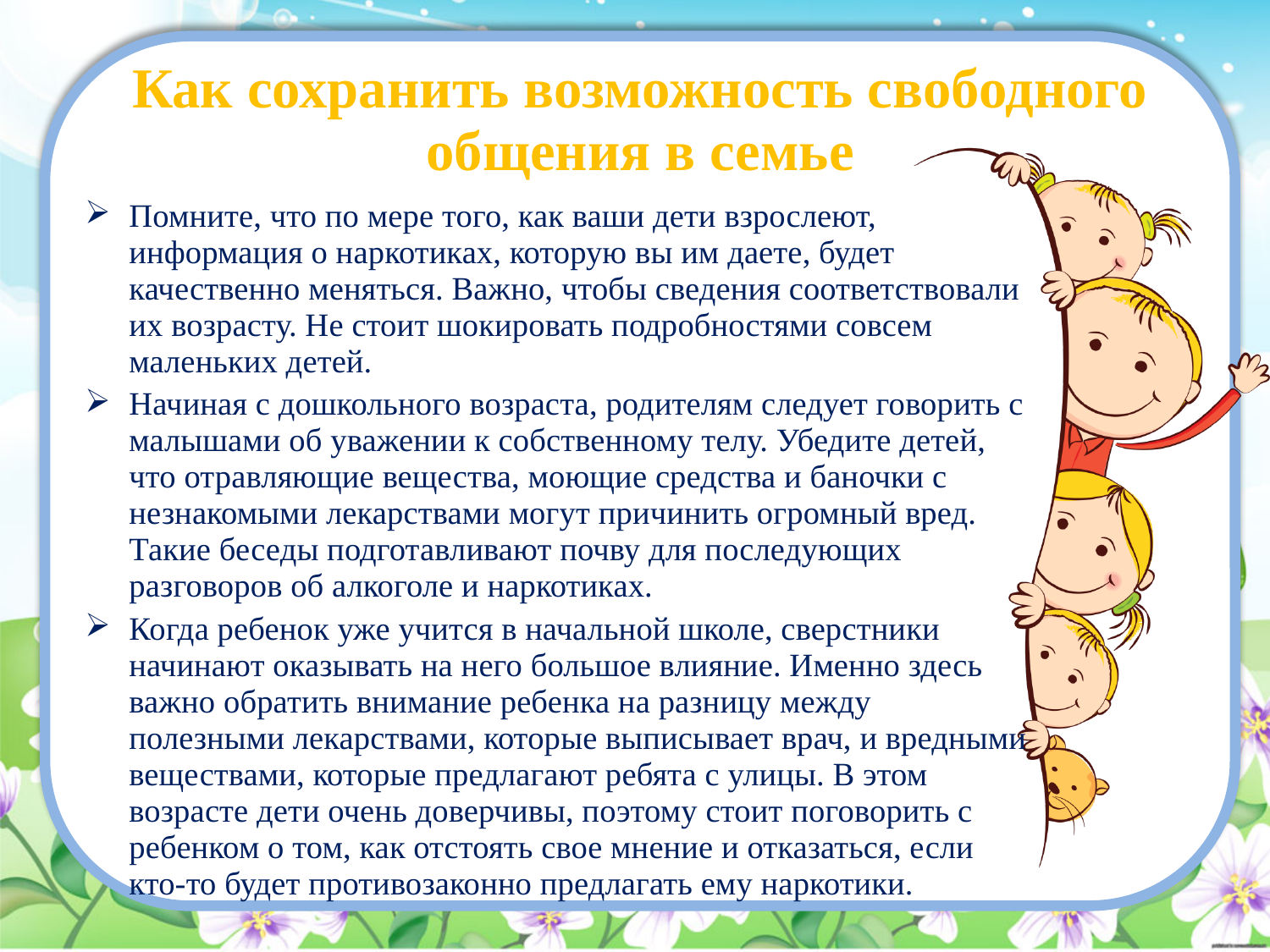

# Как сохранить возможность свободного общения в семье
Помните, что по мере того, как ваши дети взрослеют, информация о наркотиках, которую вы им даете, будет качественно меняться. Важно, чтобы сведения соответствовали их возрасту. Не стоит шокировать подробностями совсем маленьких детей.
Начиная с дошкольного возраста, родителям следует говорить с малышами об уважении к собственному телу. Убедите детей, что отравляющие вещества, моющие средства и баночки с незнакомыми лекарствами могут причинить огромный вред. Такие беседы подготавливают почву для последующих разговоров об алкоголе и наркотиках.
Когда ребенок уже учится в начальной школе, сверстники начинают оказывать на него большое влияние. Именно здесь важно обратить внимание ребенка на разницу между полезными лекарствами, которые выписывает врач, и вредными веществами, которые предлагают ребята с улицы. В этом возрасте дети очень доверчивы, поэтому стоит поговорить с ребенком о том, как отстоять свое мнение и отказаться, если кто-то будет противозаконно предлагать ему наркотики.